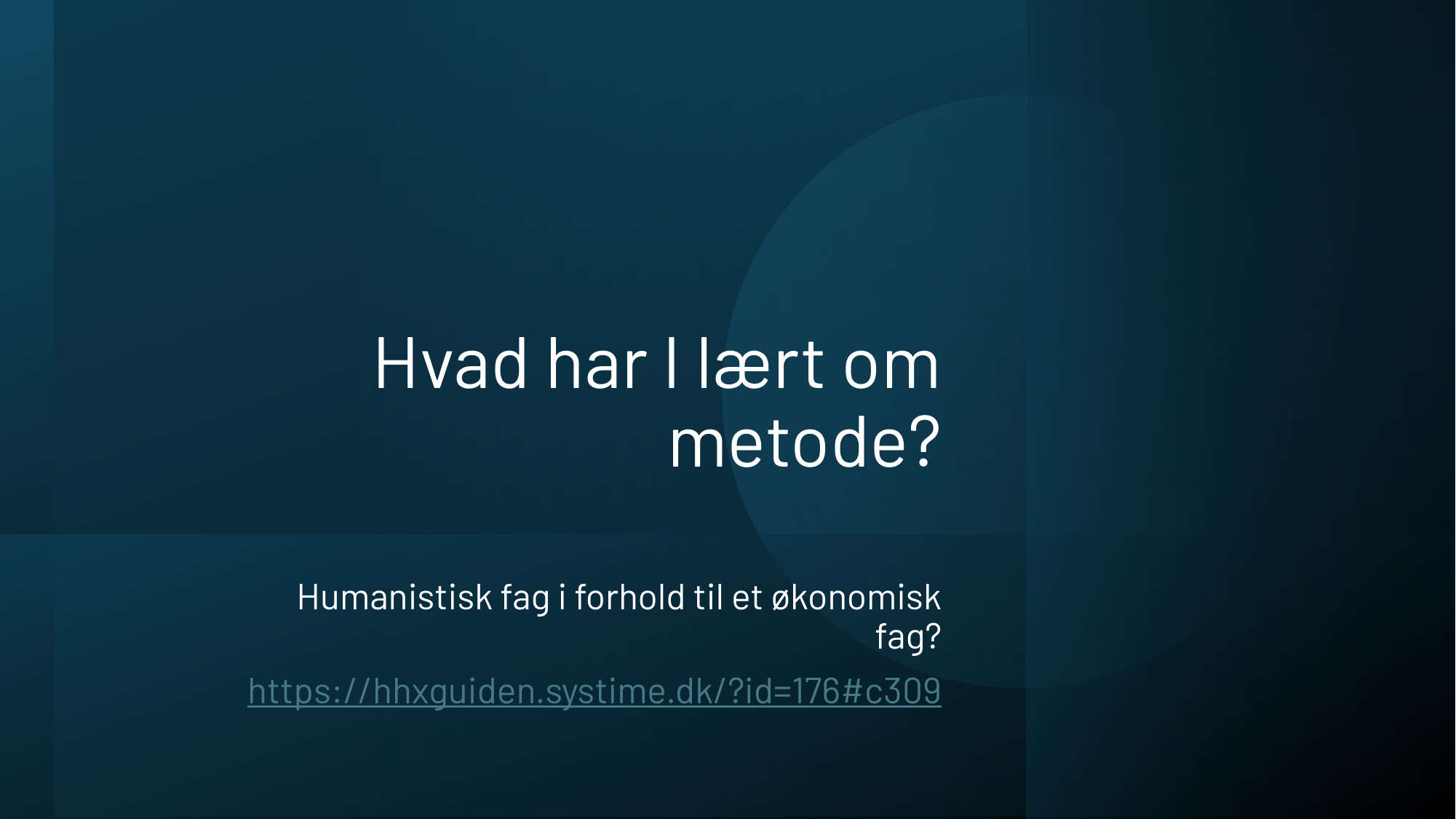

# Hvad har I lært om metode?

Humanistisk fag i forhold til et økonomisk fag?
https://hhxguiden.systime.dk/?id=176#c309